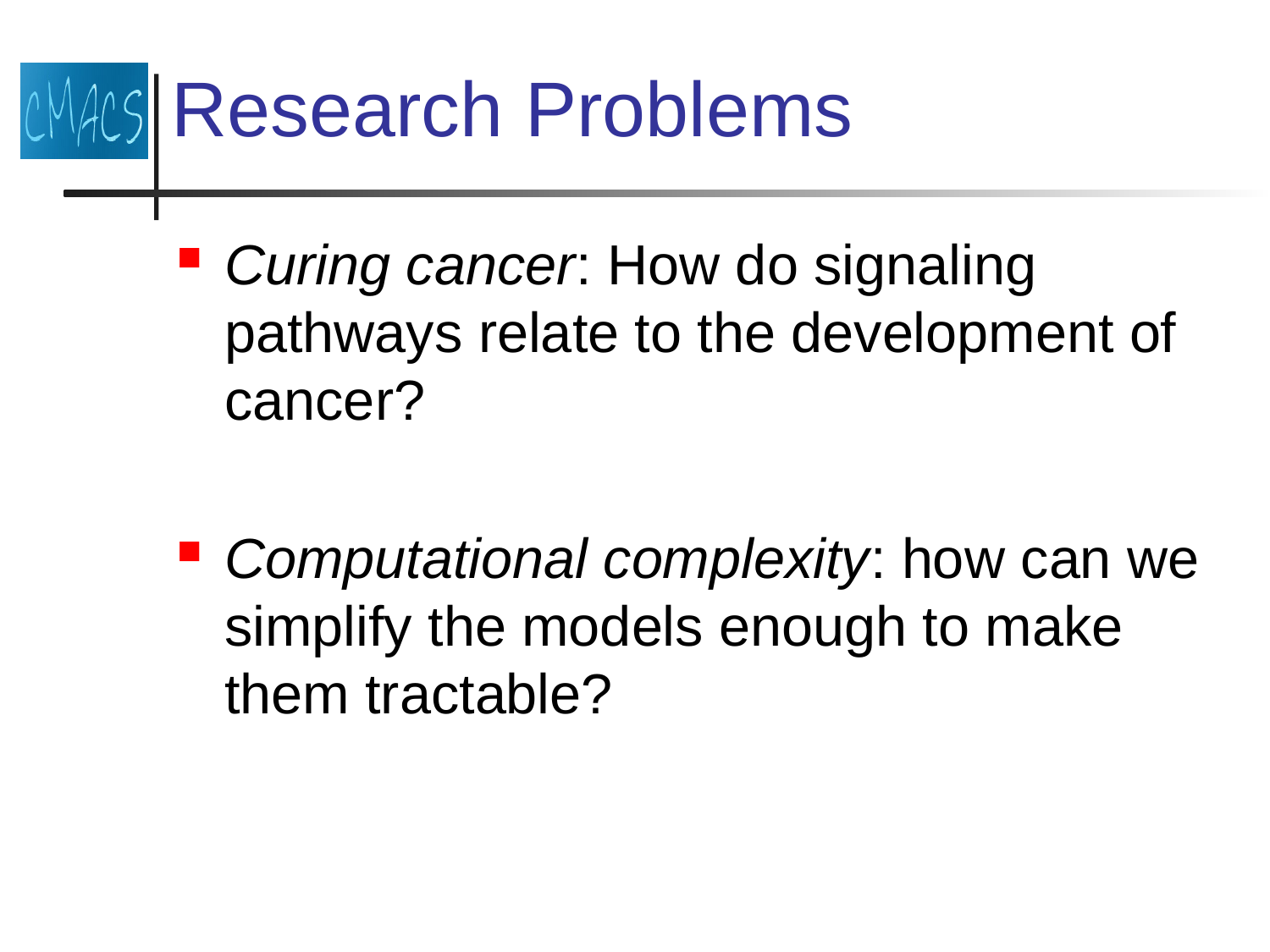

# Research Problems
Curing cancer: How do signaling pathways relate to the development of cancer?

Computational complexity: how can we simplify the models enough to make them tractable?